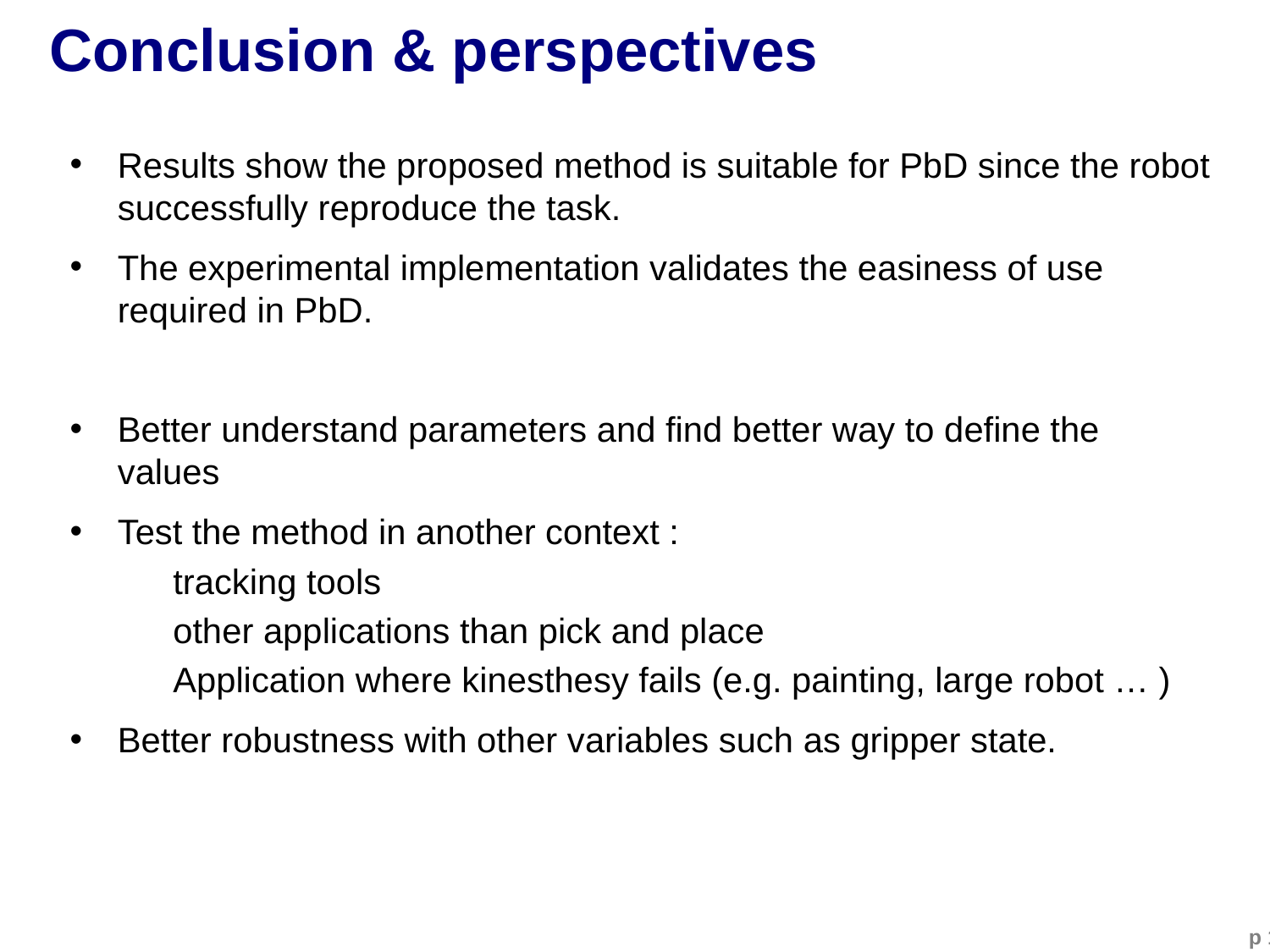

# Conclusion & perspectives

Results show the proposed method is suitable for PbD since the robot successfully reproduce the task.
The experimental implementation validates the easiness of use required in PbD.

Better understand parameters and find better way to define the values
Test the method in another context :
tracking tools
other applications than pick and place
Application where kinesthesy fails (e.g. painting, large robot … )
Better robustness with other variables such as gripper state.